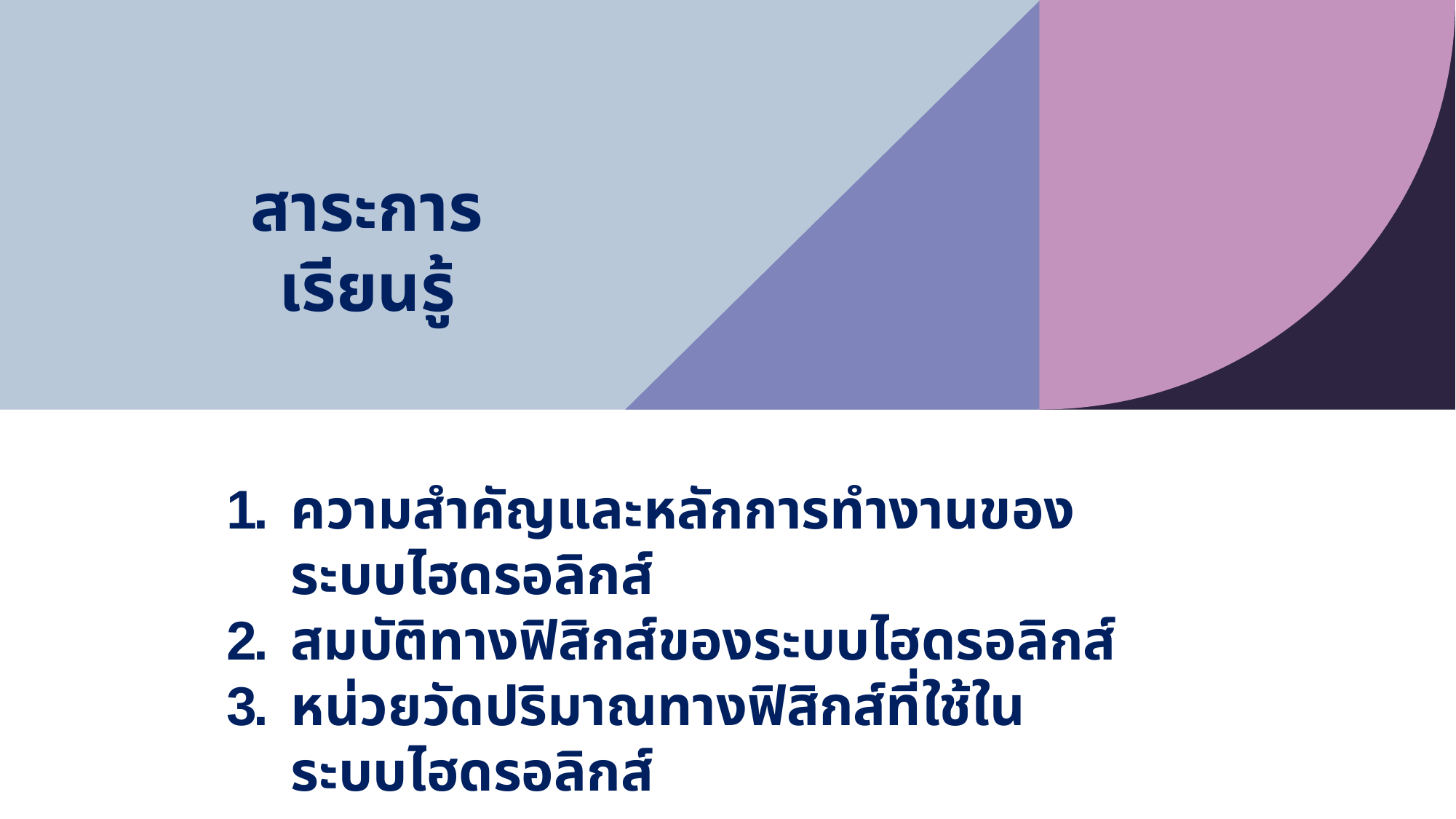

สาระการเรียนรู้
ความสำคัญและหลักการทำงานของระบบไฮดรอลิกส์
สมบัติทางฟิสิกส์ของระบบไฮดรอลิกส์
หน่วยวัดปริมาณทางฟิสิกส์ที่ใช้ในระบบไฮดรอลิกส์